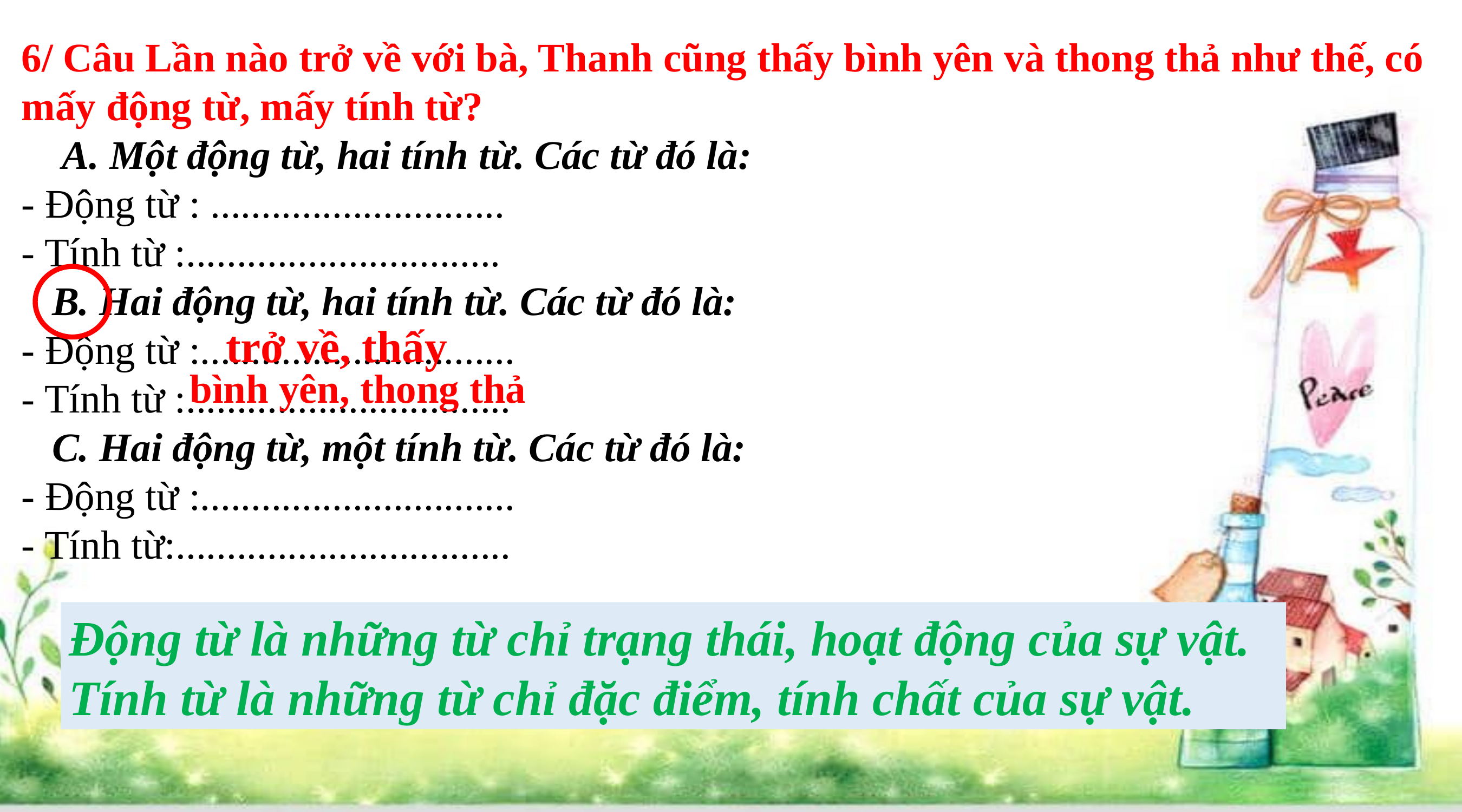

6/ Câu Lần nào trở về với bà, Thanh cũng thấy bình yên và thong thả như thế, có mấy động từ, mấy tính từ?
    A. Một động từ, hai tính từ. Các từ đó là:
- Động từ : .............................
- Tính từ :...............................
   B. Hai động từ, hai tính từ. Các từ đó là:
- Động từ :...............................
- Tính từ :................................
   C. Hai động từ, một tính từ. Các từ đó là:
- Động từ :...............................
- Tính từ:.................................

trở về, thấy
bình yên, thong thả
Động từ là những từ chỉ trạng thái, hoạt động của sự vật.
Tính từ là những từ chỉ đặc điểm, tính chất của sự vật.